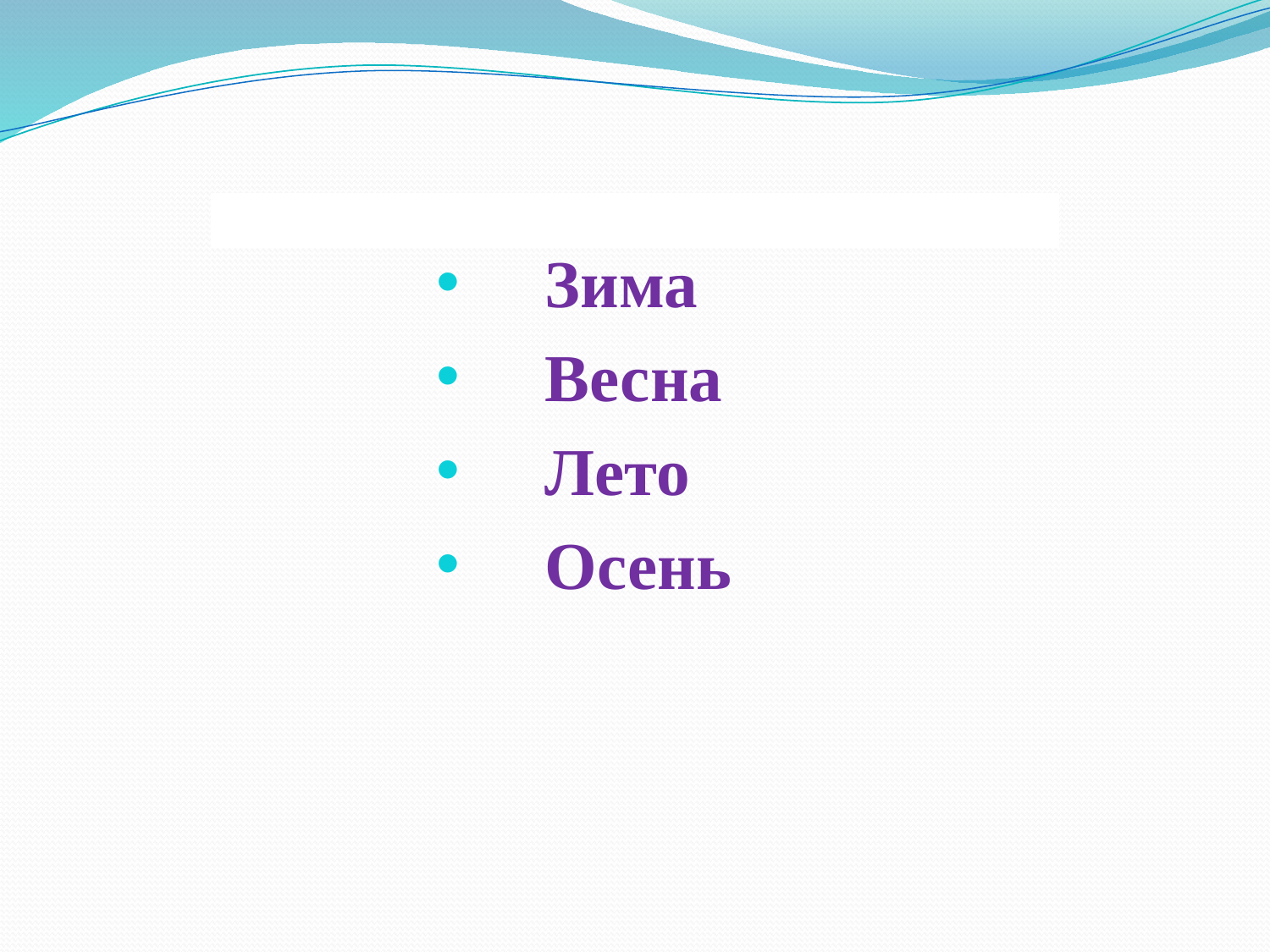

Зима
     Весна
     Лето
     Осень
#
|  |
| --- |